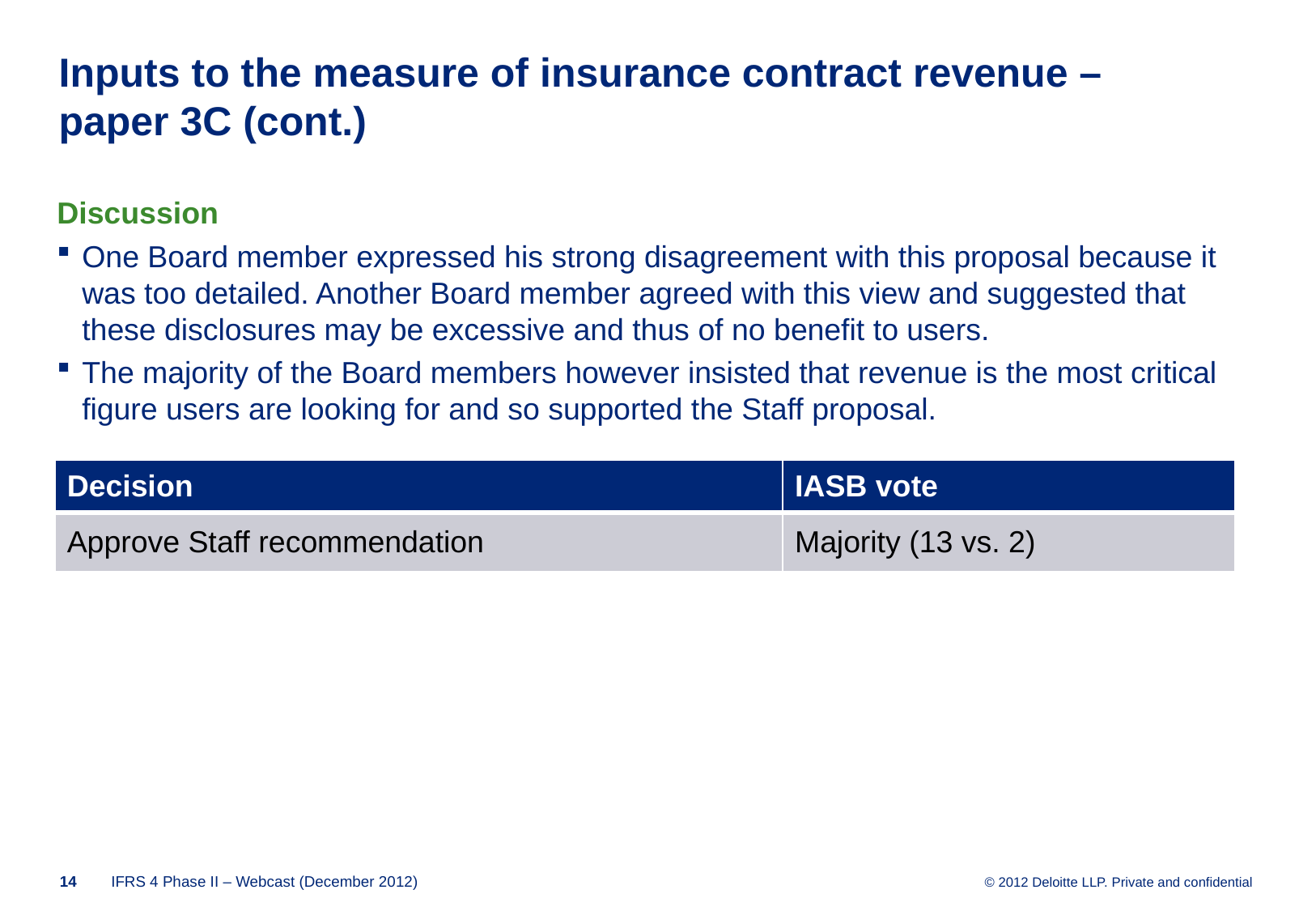

# Inputs to the measure of insurance contract revenue – paper 3C (cont.)
Discussion
One Board member expressed his strong disagreement with this proposal because it was too detailed. Another Board member agreed with this view and suggested that these disclosures may be excessive and thus of no benefit to users.
The majority of the Board members however insisted that revenue is the most critical figure users are looking for and so supported the Staff proposal.
| Decision | IASB vote |
| --- | --- |
| Approve Staff recommendation | Majority (13 vs. 2) |
14
IFRS 4 Phase II – Webcast (December 2012)